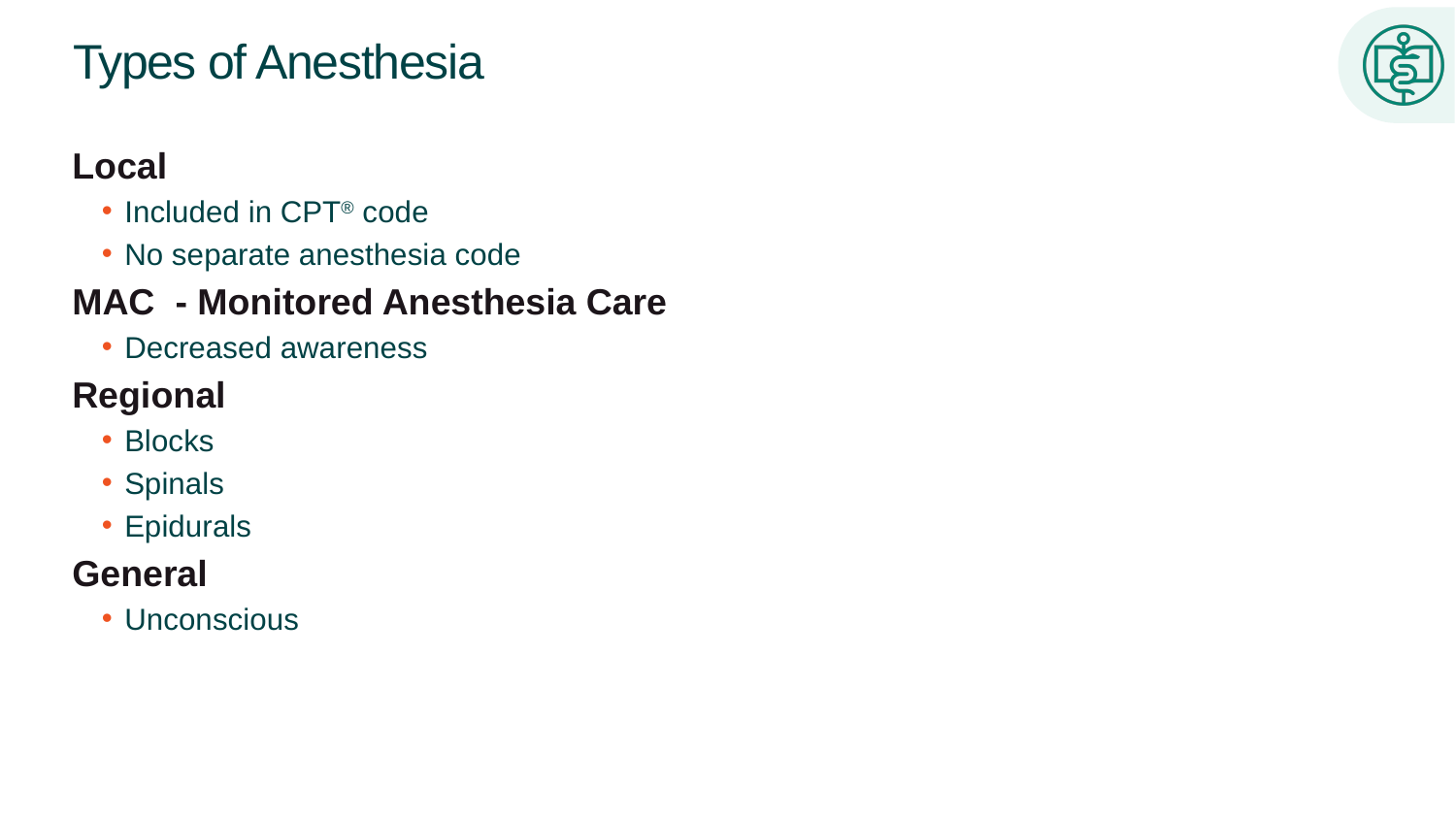

# Types of Anesthesia
Local
Included in CPT® code
No separate anesthesia code
MAC  - Monitored Anesthesia Care
Decreased awareness
Regional
Blocks
Spinals
Epidurals
General
Unconscious